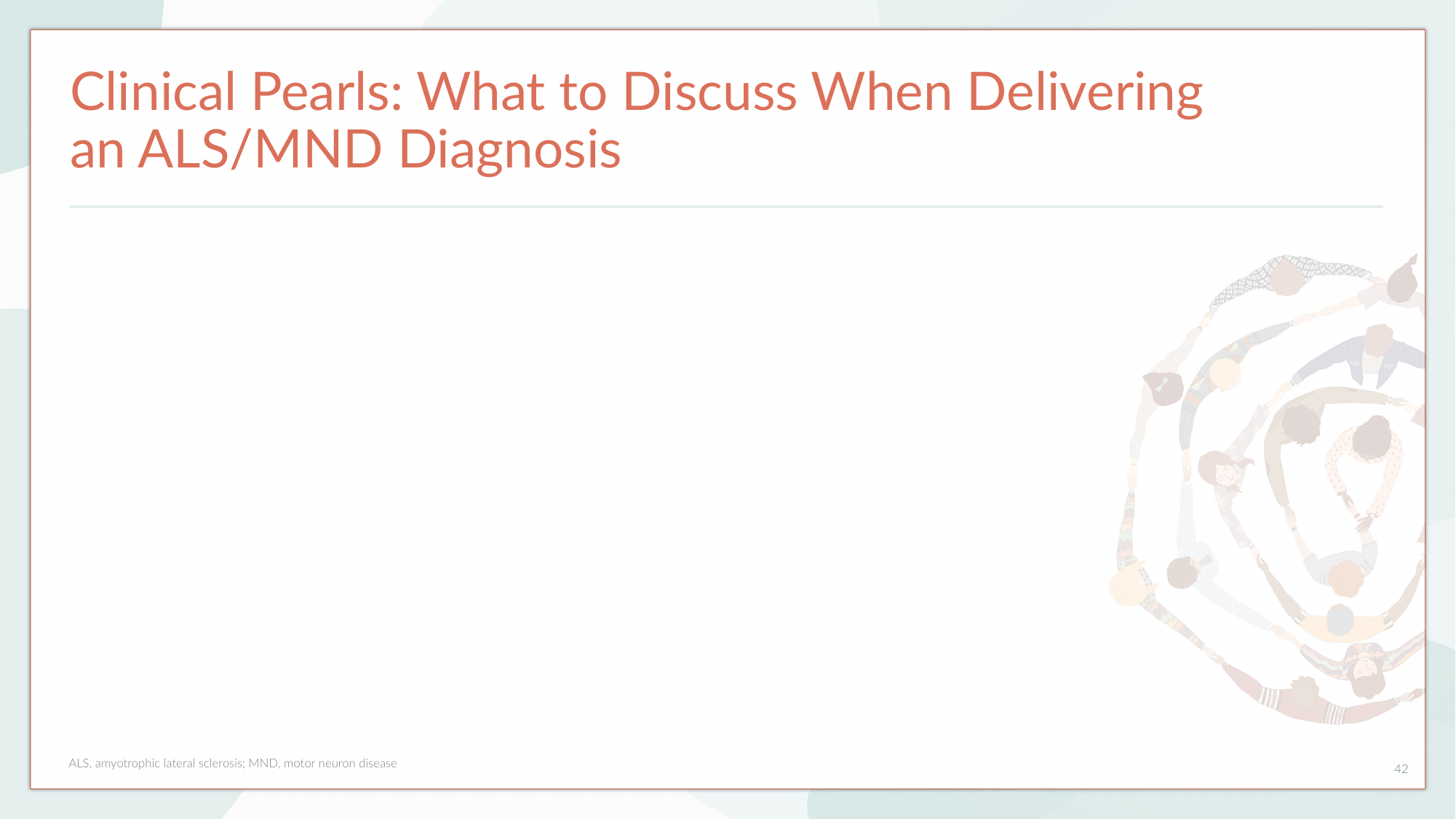

# Clinical Pearls: What to Discuss When Delivering an ALS/MND Diagnosis
ALS, amyotrophic lateral sclerosis; MND, motor neuron disease